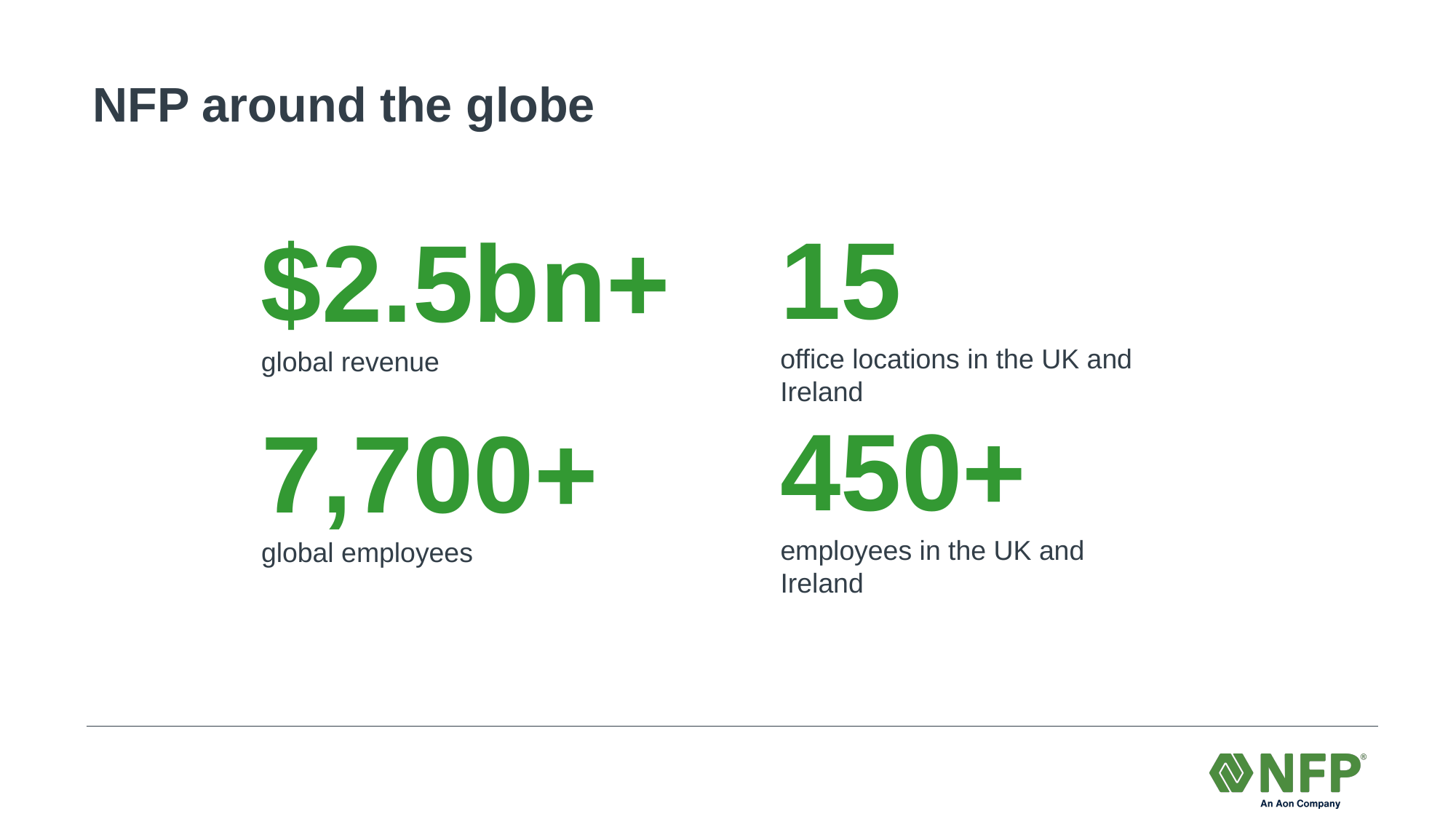

# NFP around the globe
15
office locations in the UK and Ireland
$2.5bn+
global revenue
450+
employees in the UK and Ireland
7,700+
global employees